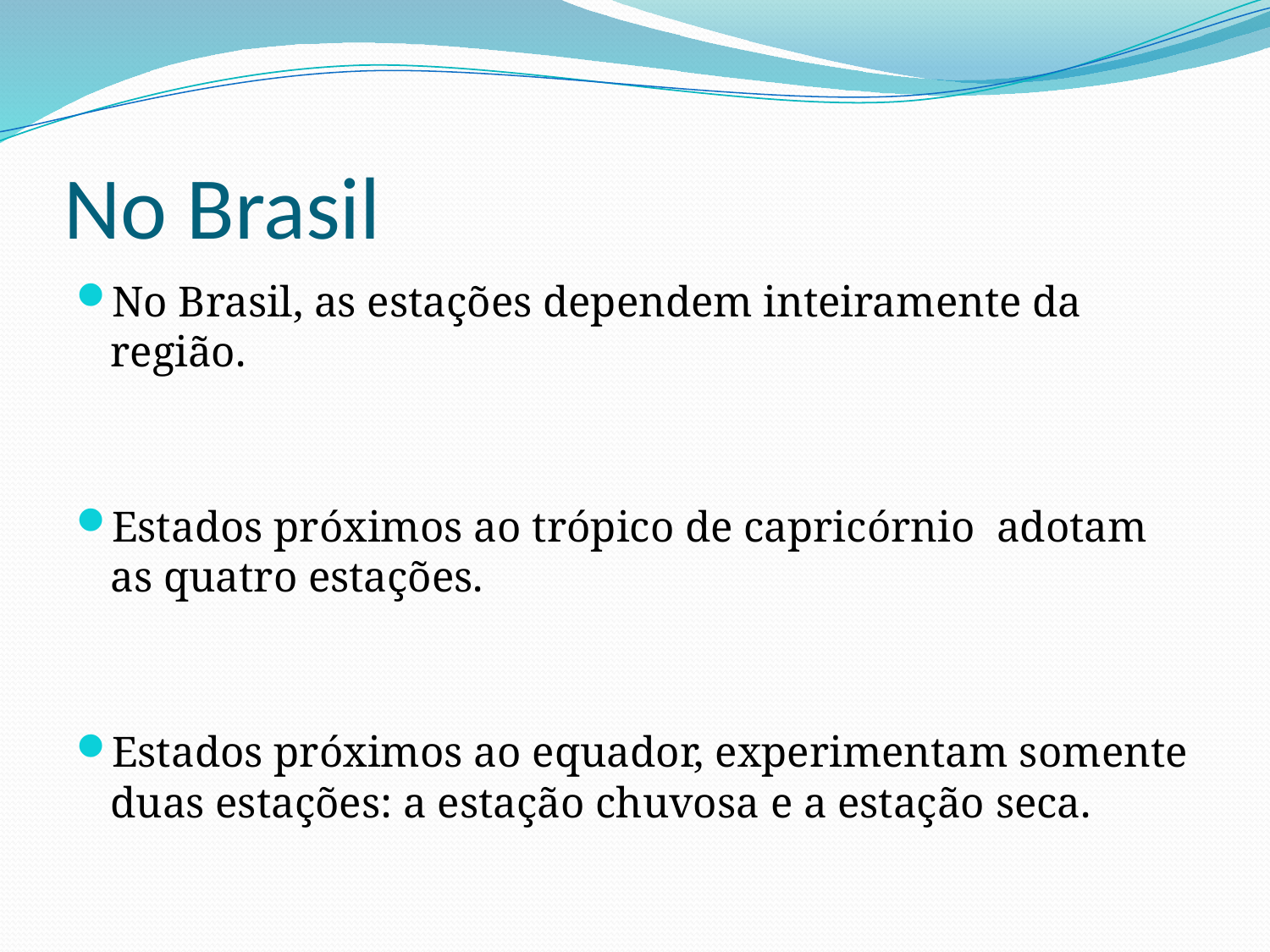

# No Brasil
No Brasil, as estações dependem inteiramente da região.

Estados próximos ao trópico de capricórnio  adotam as quatro estações.

Estados próximos ao equador, experimentam somente duas estações: a estação chuvosa e a estação seca.